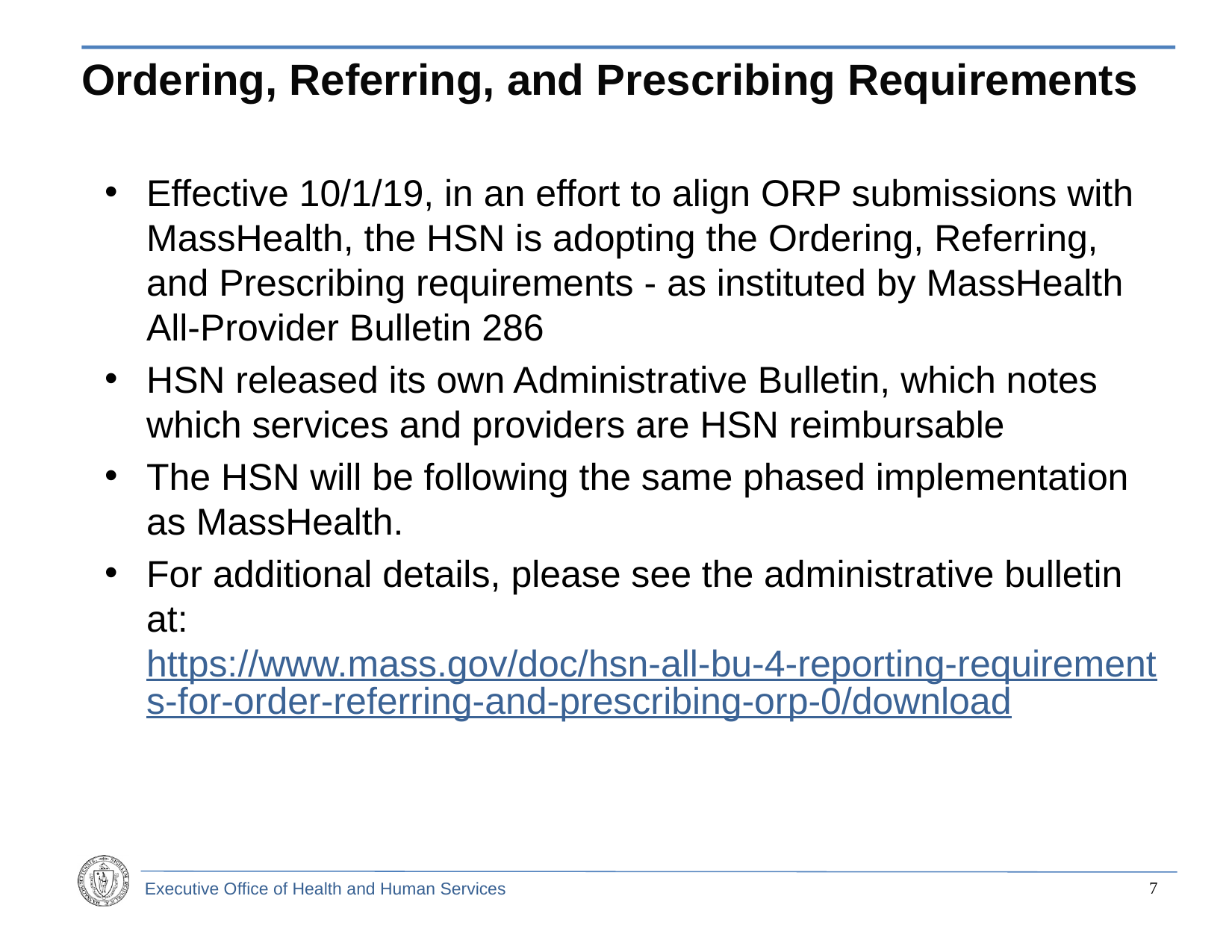

# Ordering, Referring, and Prescribing Requirements
Effective 10/1/19, in an effort to align ORP submissions with MassHealth, the HSN is adopting the Ordering, Referring, and Prescribing requirements - as instituted by MassHealth All-Provider Bulletin 286
HSN released its own Administrative Bulletin, which notes which services and providers are HSN reimbursable
The HSN will be following the same phased implementation as MassHealth.
For additional details, please see the administrative bulletin at: https://www.mass.gov/doc/hsn-all-bu-4-reporting-requirements-for-order-referring-and-prescribing-orp-0/download

7